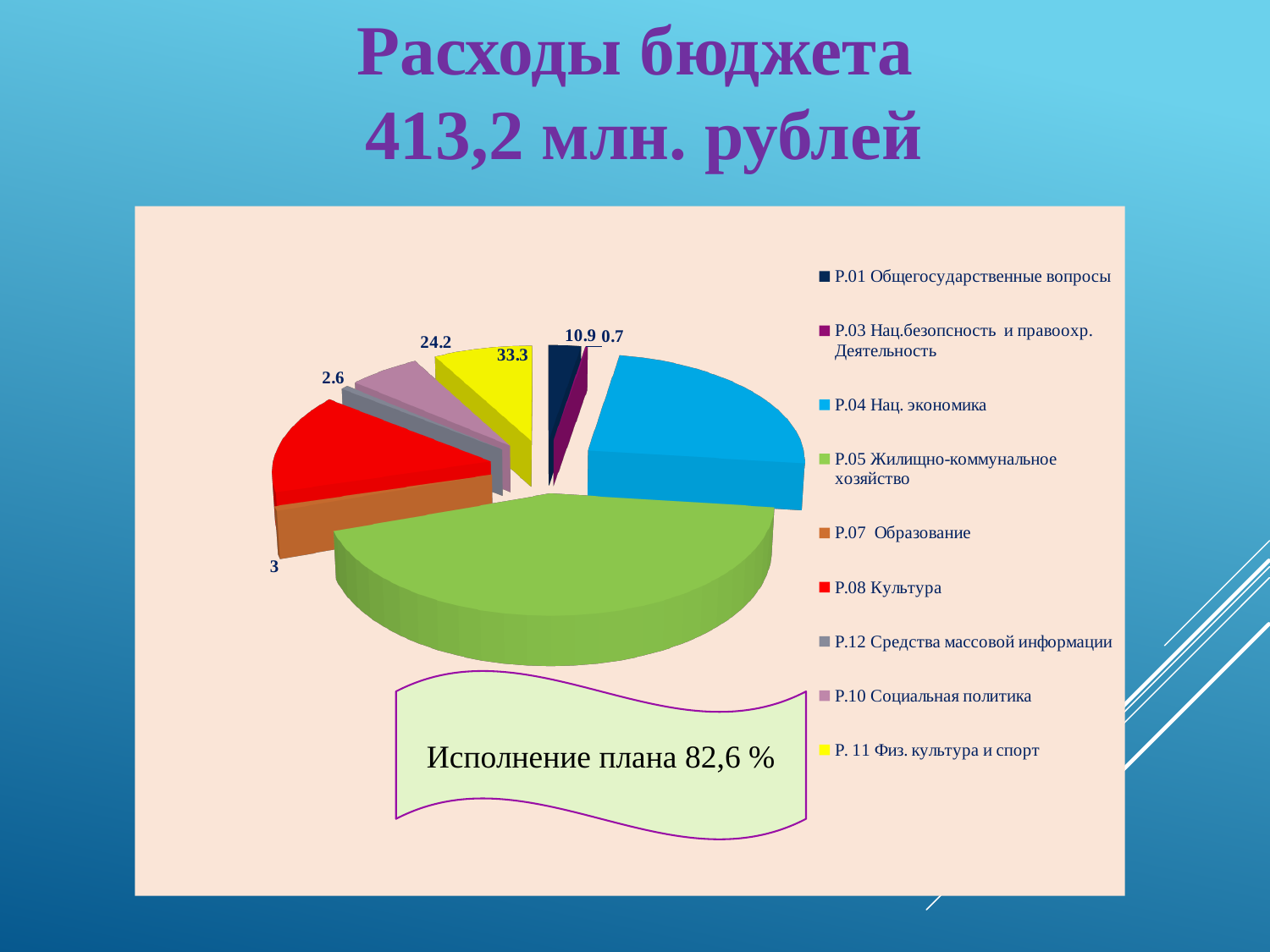

Расходы бюджета
 413,2 млн. рублей

[unsupported chart]

Исполнение плана 82,6 %